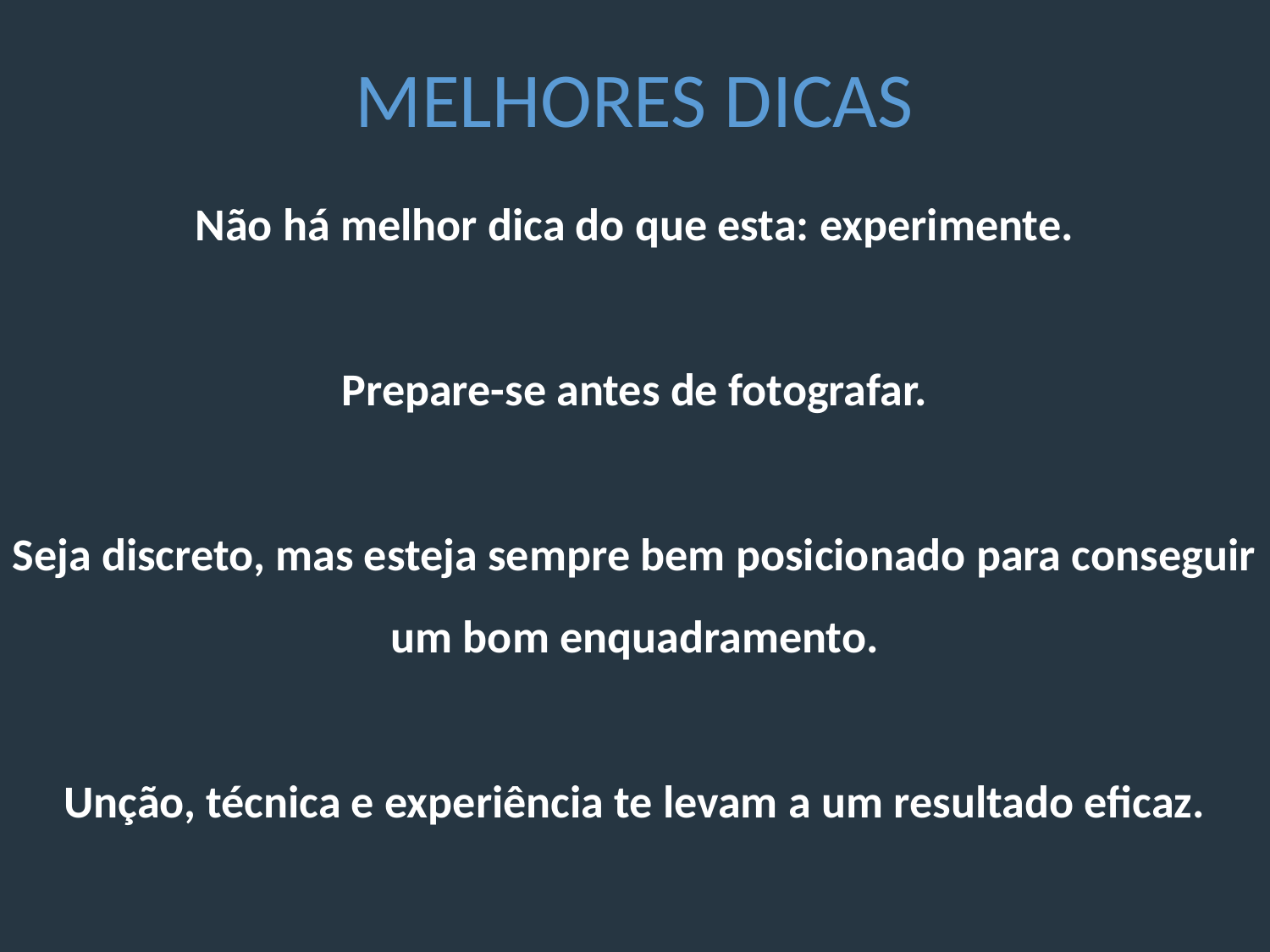

MELHORES DICAS
Não há melhor dica do que esta: experimente.

Prepare-se antes de fotografar.

Seja discreto, mas esteja sempre bem posicionado para conseguir um bom enquadramento.

Unção, técnica e experiência te levam a um resultado eficaz.